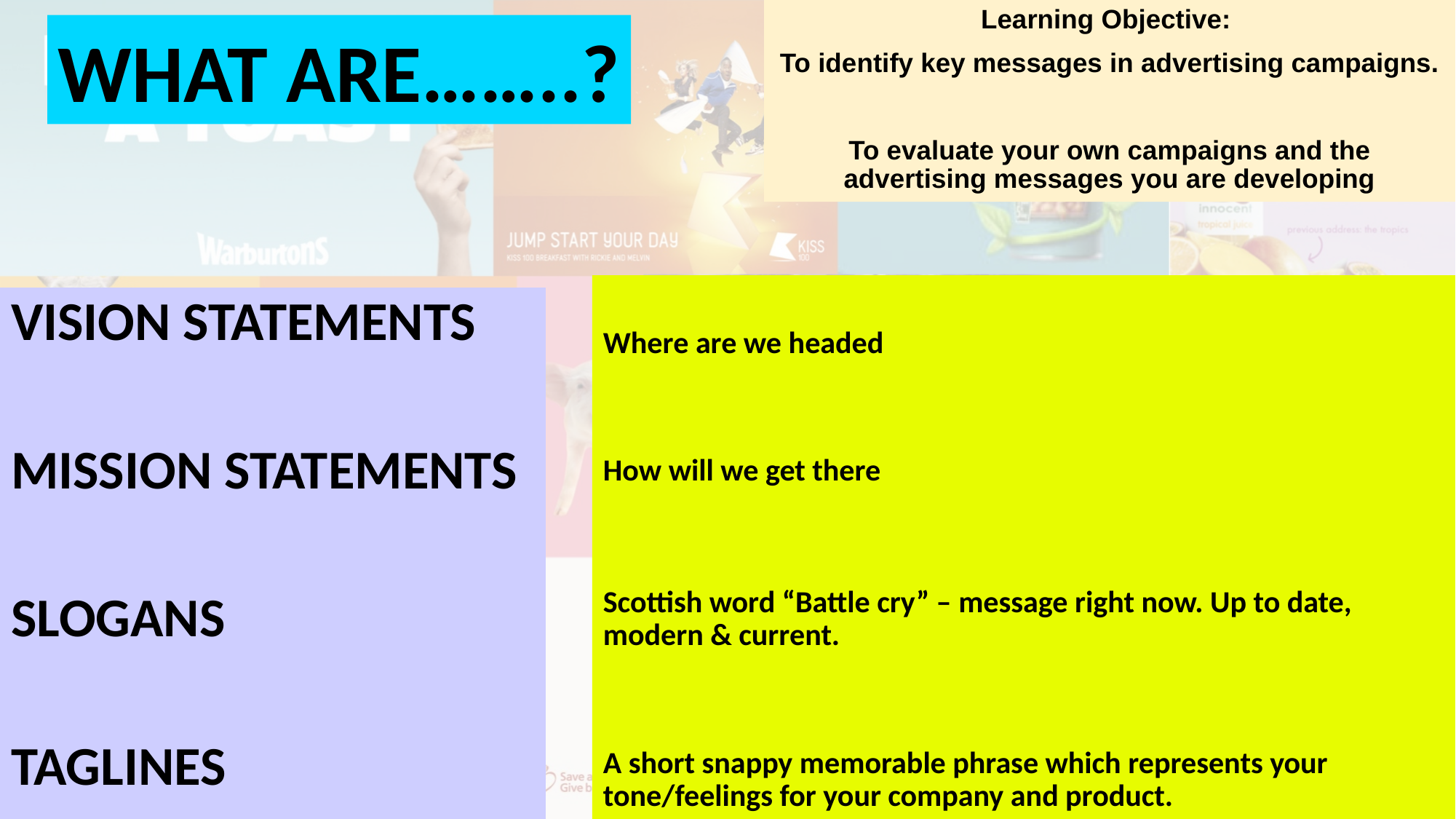

Learning Objective:
To identify key messages in advertising campaigns.

To evaluate your own campaigns and the advertising messages you are developing
WHAT ARE……..?

Where are we headed

How will we get there

Scottish word “Battle cry” – message right now. Up to date, modern & current.

A short snappy memorable phrase which represents your tone/feelings for your company and product.
VISION STATEMENTS

MISSION STATEMENTS

SLOGANS

TAGLINES